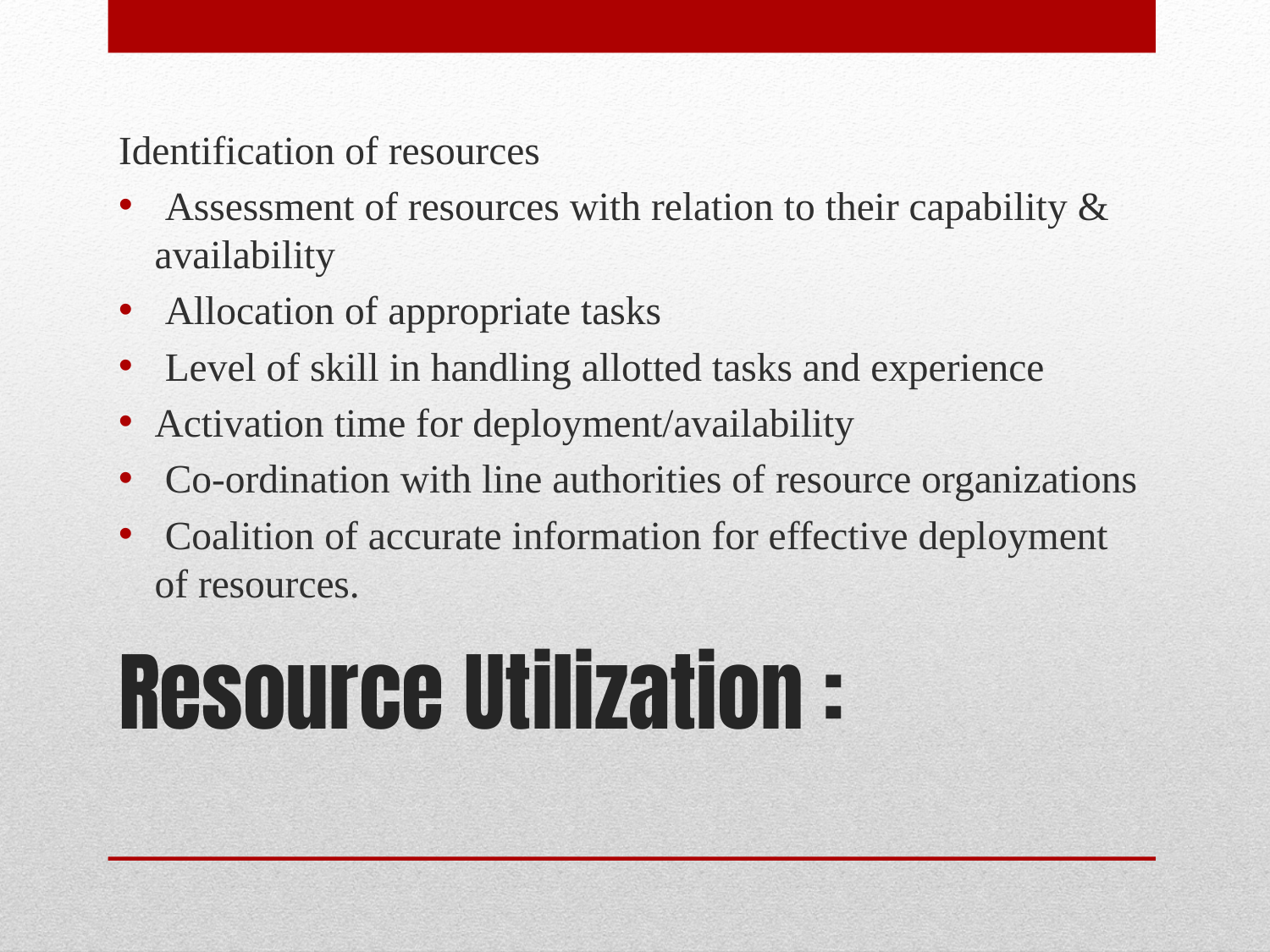

Identification of resources
 Assessment of resources with relation to their capability & availability
 Allocation of appropriate tasks
 Level of skill in handling allotted tasks and experience
Activation time for deployment/availability
 Co-ordination with line authorities of resource organizations
 Coalition of accurate information for effective deployment of resources.
# Resource Utilization :